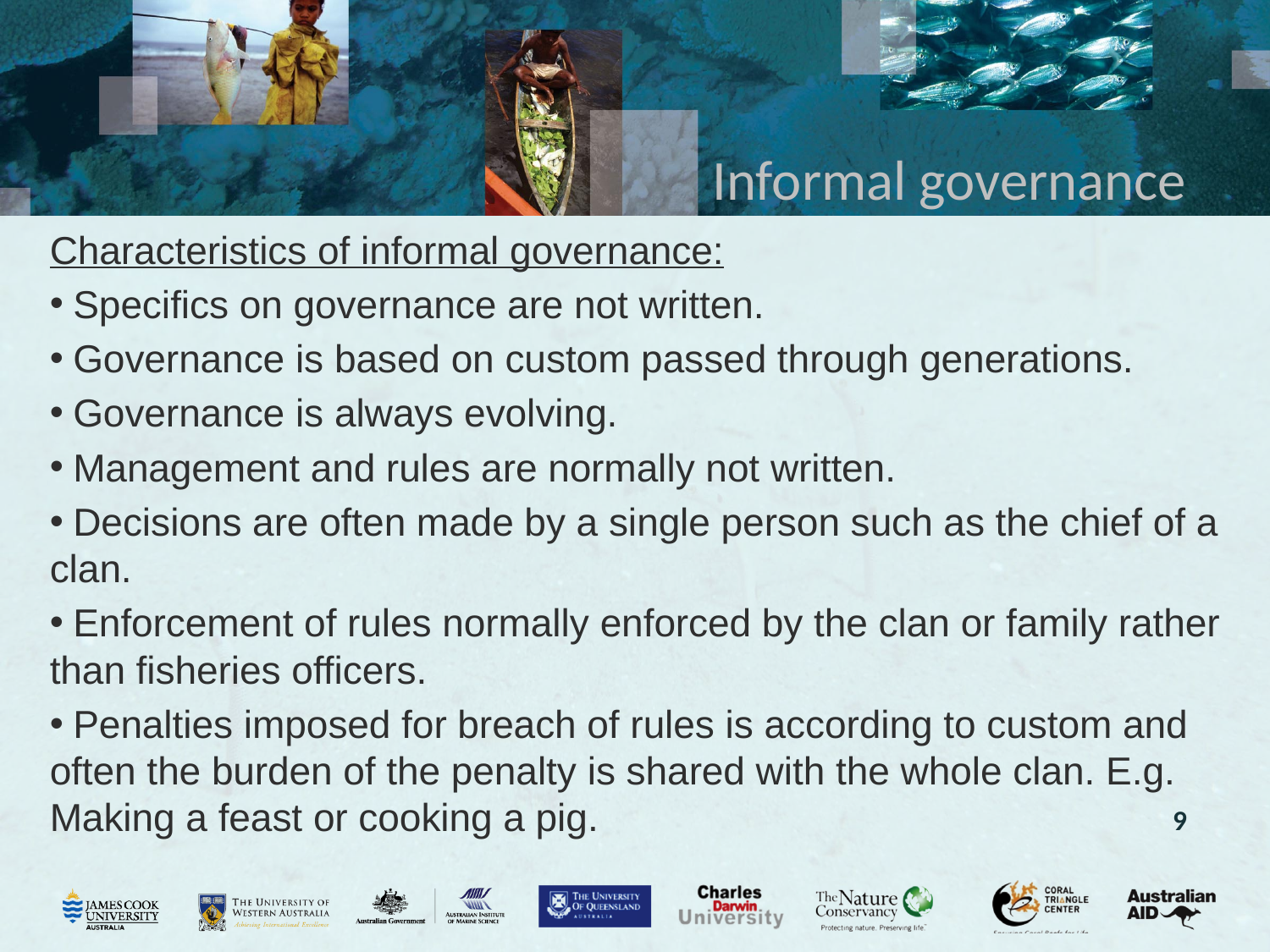

# Informal governance
Characteristics of informal governance:
 Specifics on governance are not written.
 Governance is based on custom passed through generations.
 Governance is always evolving.
 Management and rules are normally not written.
 Decisions are often made by a single person such as the chief of a clan.
 Enforcement of rules normally enforced by the clan or family rather than fisheries officers.
 Penalties imposed for breach of rules is according to custom and often the burden of the penalty is shared with the whole clan. E.g. Making a feast or cooking a pig.